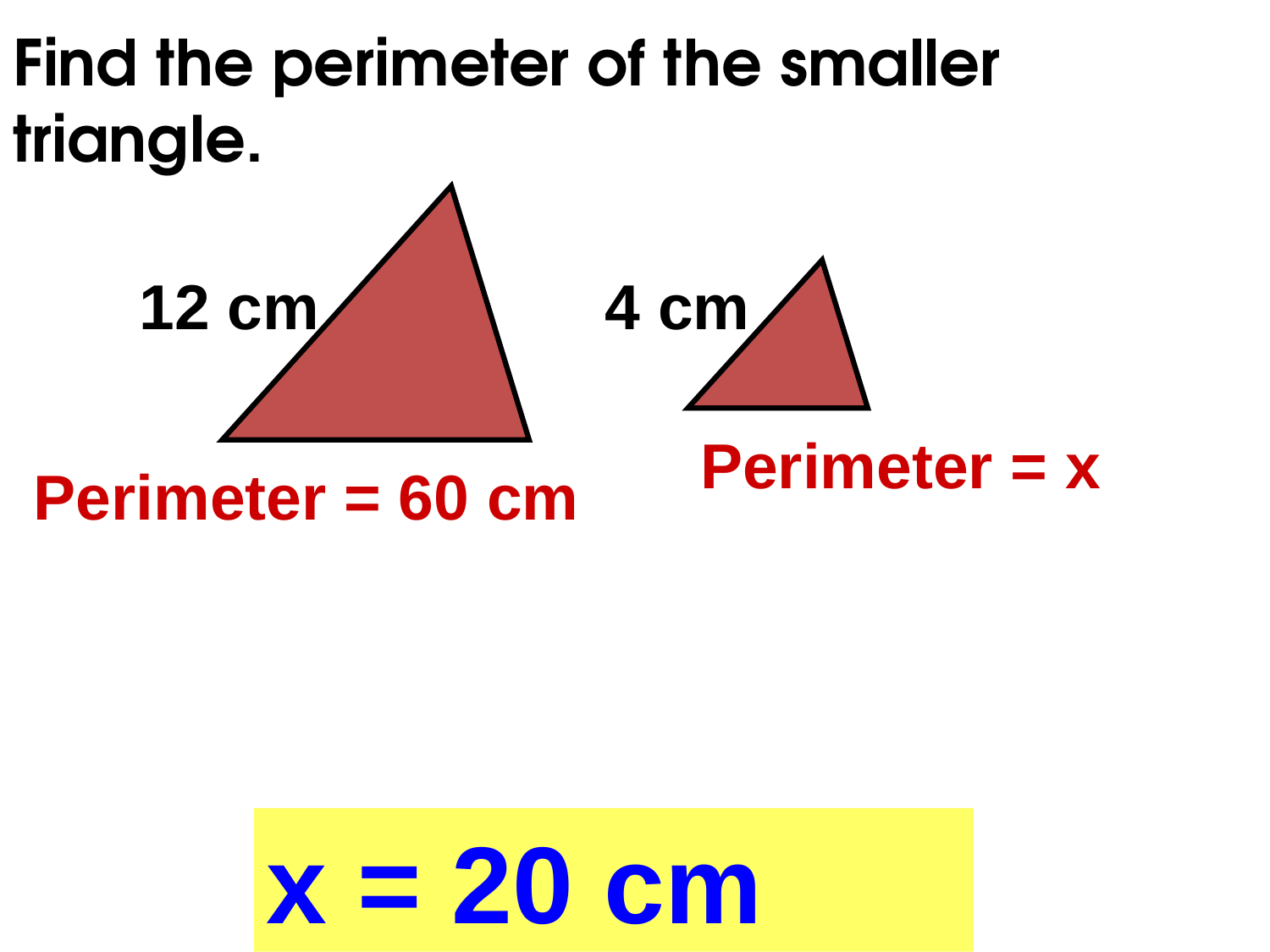

# Find the perimeter of the smaller triangle.

12 cm
4 cm

Perimeter = x
Perimeter = 60 cm
x = 20 cm